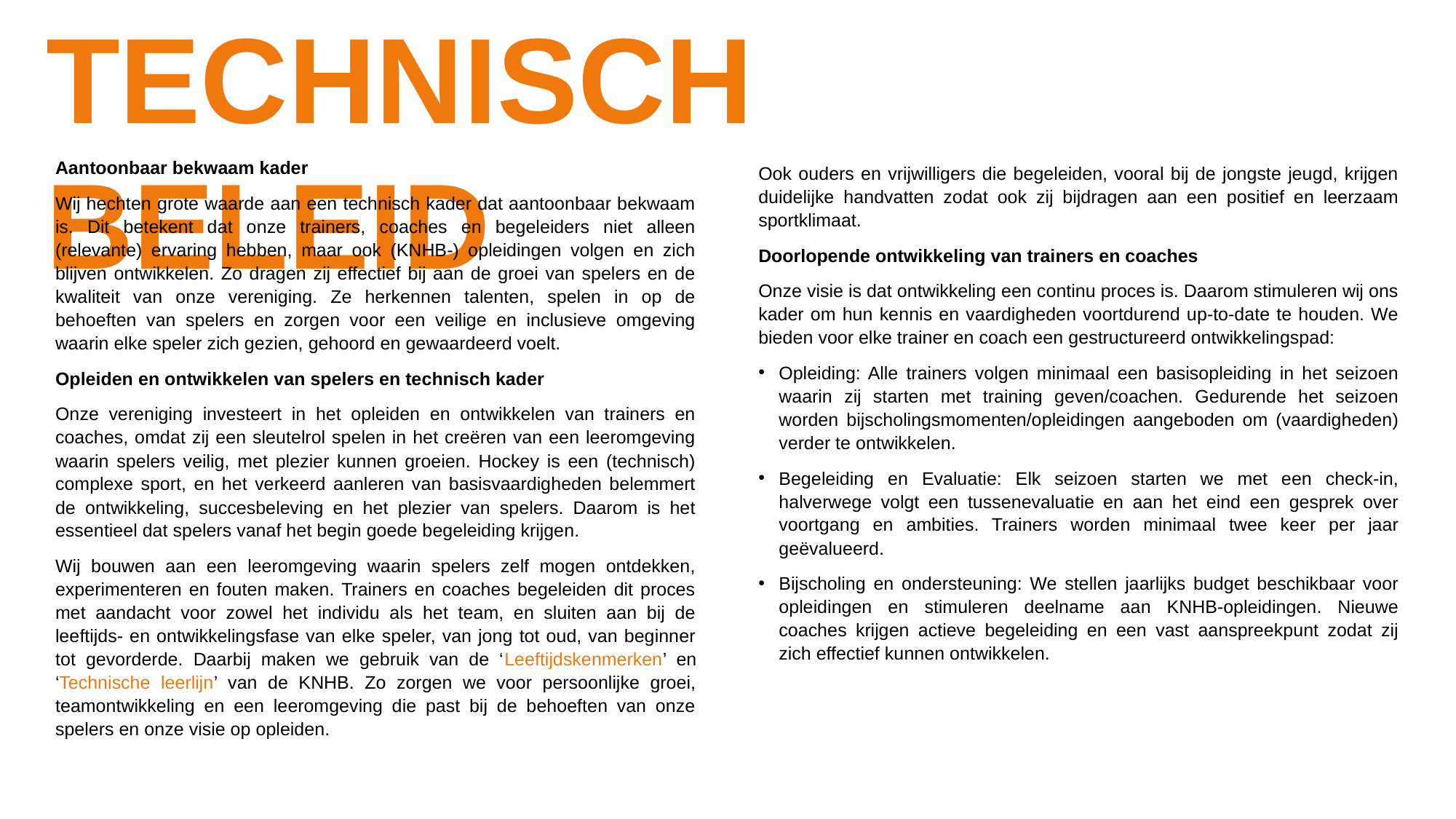

TECHNISCH BELEID
Aantoonbaar bekwaam kader
Wij hechten grote waarde aan een technisch kader dat aantoonbaar bekwaam is. Dit betekent dat onze trainers, coaches en begeleiders niet alleen (relevante) ervaring hebben, maar ook (KNHB-) opleidingen volgen en zich blijven ontwikkelen. Zo dragen zij effectief bij aan de groei van spelers en de kwaliteit van onze vereniging. Ze herkennen talenten, spelen in op de behoeften van spelers en zorgen voor een veilige en inclusieve omgeving waarin elke speler zich gezien, gehoord en gewaardeerd voelt.
Opleiden en ontwikkelen van spelers en technisch kader
Onze vereniging investeert in het opleiden en ontwikkelen van trainers en coaches, omdat zij een sleutelrol spelen in het creëren van een leeromgeving waarin spelers veilig, met plezier kunnen groeien. Hockey is een (technisch) complexe sport, en het verkeerd aanleren van basisvaardigheden belemmert de ontwikkeling, succesbeleving en het plezier van spelers. Daarom is het essentieel dat spelers vanaf het begin goede begeleiding krijgen.
Wij bouwen aan een leeromgeving waarin spelers zelf mogen ontdekken, experimenteren en fouten maken. Trainers en coaches begeleiden dit proces met aandacht voor zowel het individu als het team, en sluiten aan bij de leeftijds- en ontwikkelingsfase van elke speler, van jong tot oud, van beginner tot gevorderde. Daarbij maken we gebruik van de ‘Leeftijdskenmerken’ en ‘Technische leerlijn’ van de KNHB. Zo zorgen we voor persoonlijke groei, teamontwikkeling en een leeromgeving die past bij de behoeften van onze spelers en onze visie op opleiden.

Ook ouders en vrijwilligers die begeleiden, vooral bij de jongste jeugd, krijgen duidelijke handvatten zodat ook zij bijdragen aan een positief en leerzaam sportklimaat.
Doorlopende ontwikkeling van trainers en coaches
Onze visie is dat ontwikkeling een continu proces is. Daarom stimuleren wij ons kader om hun kennis en vaardigheden voortdurend up-to-date te houden. We bieden voor elke trainer en coach een gestructureerd ontwikkelingspad:
Opleiding: Alle trainers volgen minimaal een basisopleiding in het seizoen waarin zij starten met training geven/coachen. Gedurende het seizoen worden bijscholingsmomenten/opleidingen aangeboden om (vaardigheden) verder te ontwikkelen.
Begeleiding en Evaluatie: Elk seizoen starten we met een check-in, halverwege volgt een tussenevaluatie en aan het eind een gesprek over voortgang en ambities. Trainers worden minimaal twee keer per jaar geëvalueerd.
Bijscholing en ondersteuning: We stellen jaarlijks budget beschikbaar voor opleidingen en stimuleren deelname aan KNHB-opleidingen. Nieuwe coaches krijgen actieve begeleiding en een vast aanspreekpunt zodat zij zich effectief kunnen ontwikkelen.